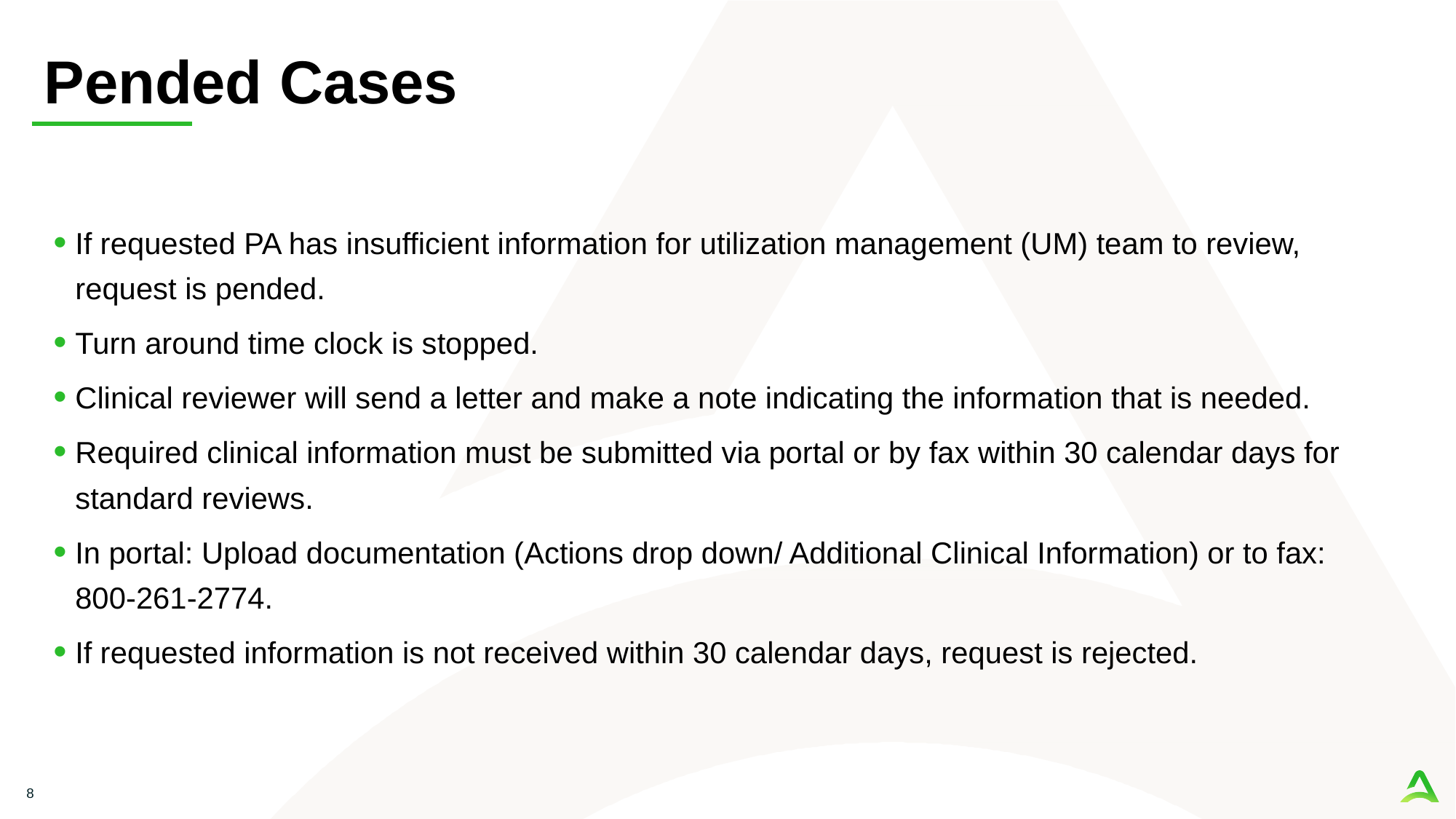

# Pended Cases
If requested PA has insufficient information for utilization management (UM) team to review, request is pended.
Turn around time clock is stopped.
Clinical reviewer will send a letter and make a note indicating the information that is needed.
Required clinical information must be submitted via portal or by fax within 30 calendar days for standard reviews.
In portal: Upload documentation (Actions drop down/ Additional Clinical Information) or to fax: 800-261-2774.
If requested information is not received within 30 calendar days, request is rejected.